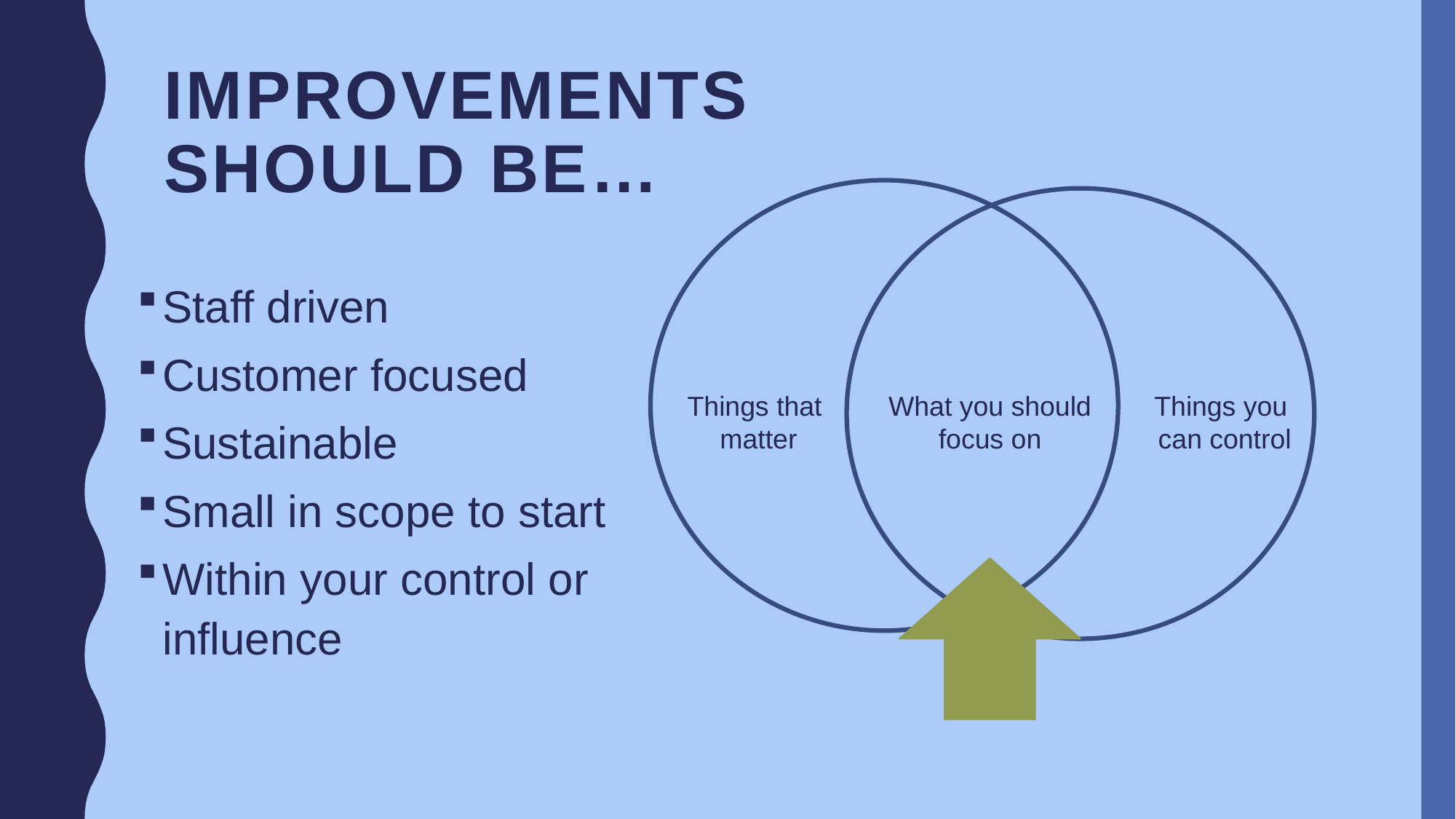

# Improvements should be…

Staff driven
Customer focused
Sustainable
Small in scope to start
Within your control or influence

Things you
can control
What you should
focus on
Things that
matter